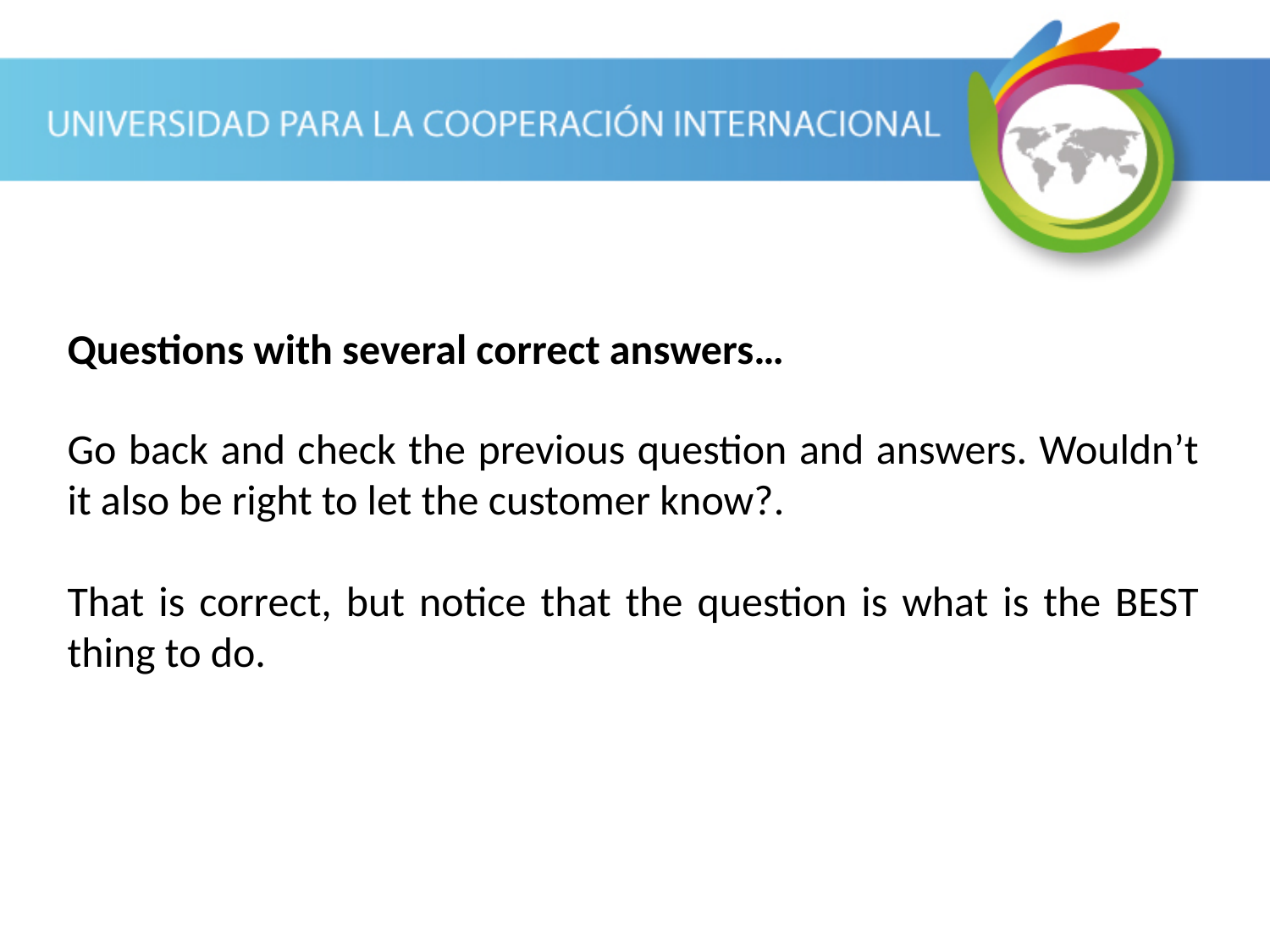

Questions with several correct answers…
Go back and check the previous question and answers. Wouldn’t it also be right to let the customer know?.

That is correct, but notice that the question is what is the BEST thing to do.